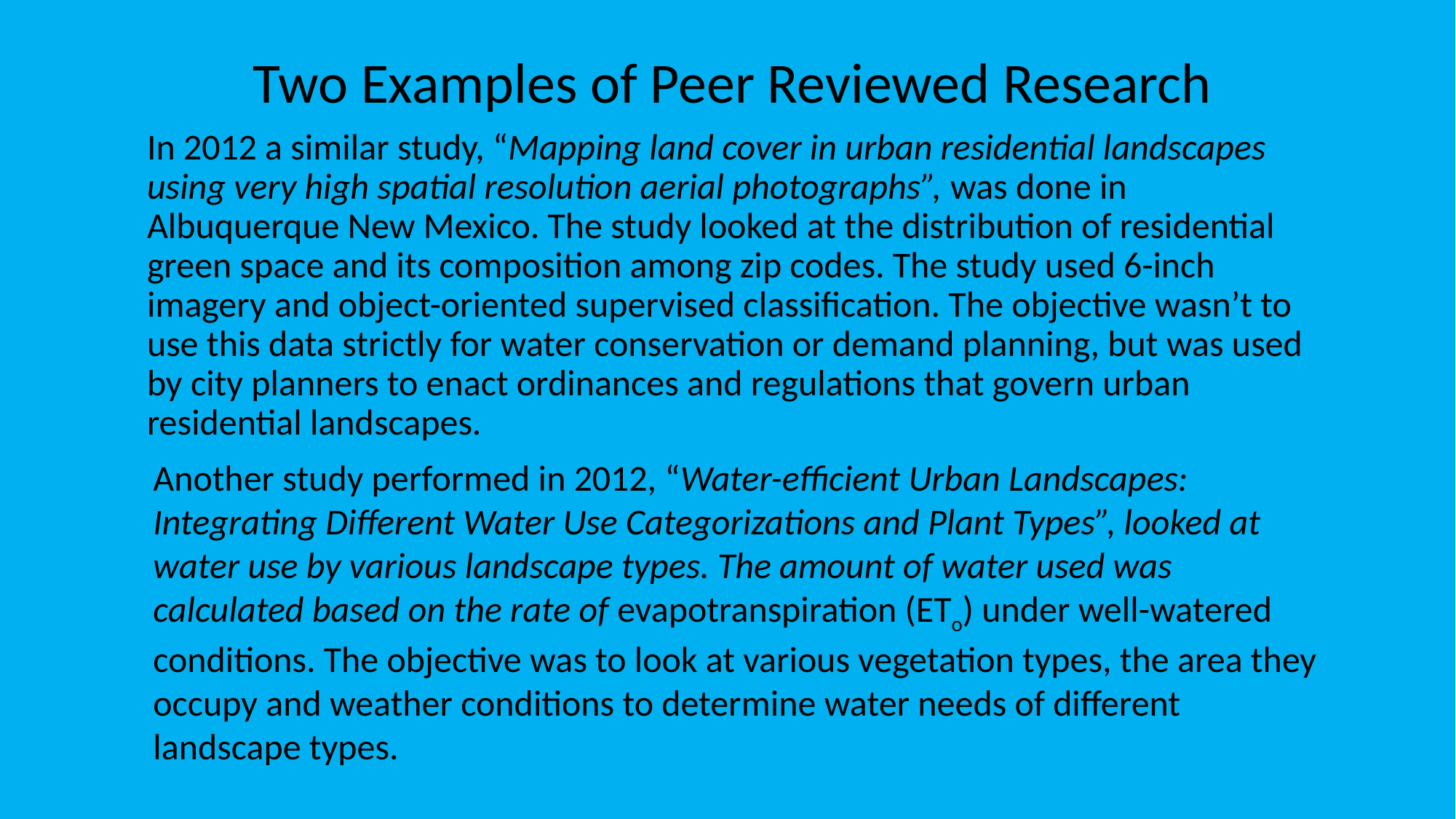

# Two Examples of Peer Reviewed Research
In 2012 a similar study, “Mapping land cover in urban residential landscapes using very high spatial resolution aerial photographs”, was done in Albuquerque New Mexico. The study looked at the distribution of residential green space and its composition among zip codes. The study used 6-inch imagery and object-oriented supervised classification. The objective wasn’t to use this data strictly for water conservation or demand planning, but was used by city planners to enact ordinances and regulations that govern urban residential landscapes.
Another study performed in 2012, “Water-efficient Urban Landscapes: Integrating Different Water Use Categorizations and Plant Types”, looked at water use by various landscape types. The amount of water used was calculated based on the rate of evapotranspiration (ETo) under well-watered conditions. The objective was to look at various vegetation types, the area they occupy and weather conditions to determine water needs of different landscape types.